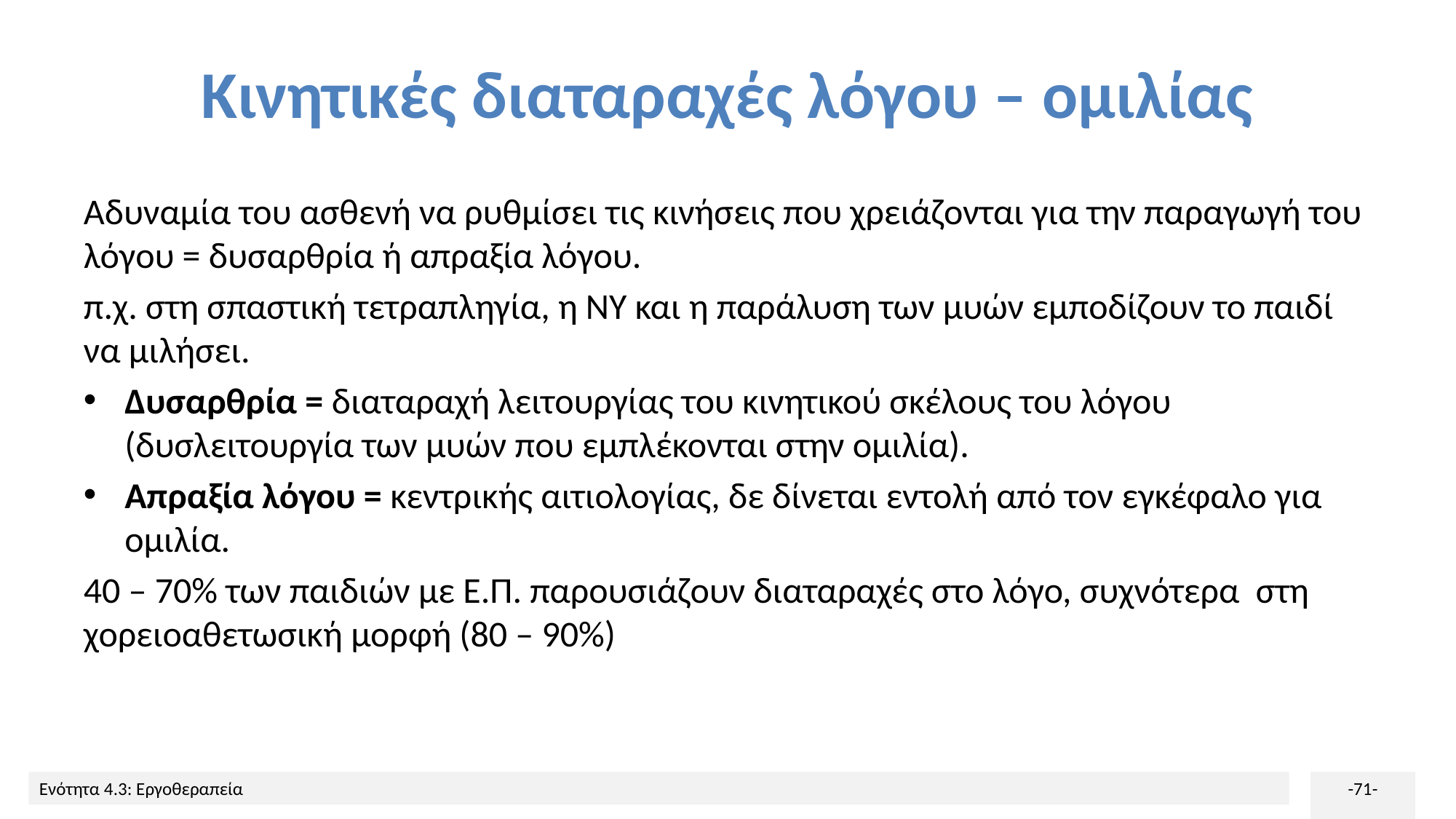

# Κινητικές διαταραχές λόγου – ομιλίας
Αδυναμία του ασθενή να ρυθμίσει τις κινήσεις που χρειάζονται για την παραγωγή του λόγου = δυσαρθρία ή απραξία λόγου.
π.χ. στη σπαστική τετραπληγία, η ΝΥ και η παράλυση των μυών εμποδίζουν το παιδί να μιλήσει.
Δυσαρθρία = διαταραχή λειτουργίας του κινητικού σκέλους του λόγου (δυσλειτουργία των μυών που εμπλέκονται στην ομιλία).
Απραξία λόγου = κεντρικής αιτιολογίας, δε δίνεται εντολή από τον εγκέφαλο για ομιλία.
40 – 70% των παιδιών με Ε.Π. παρουσιάζουν διαταραχές στο λόγο, συχνότερα  στη χορειοαθετωσική μορφή (80 – 90%)